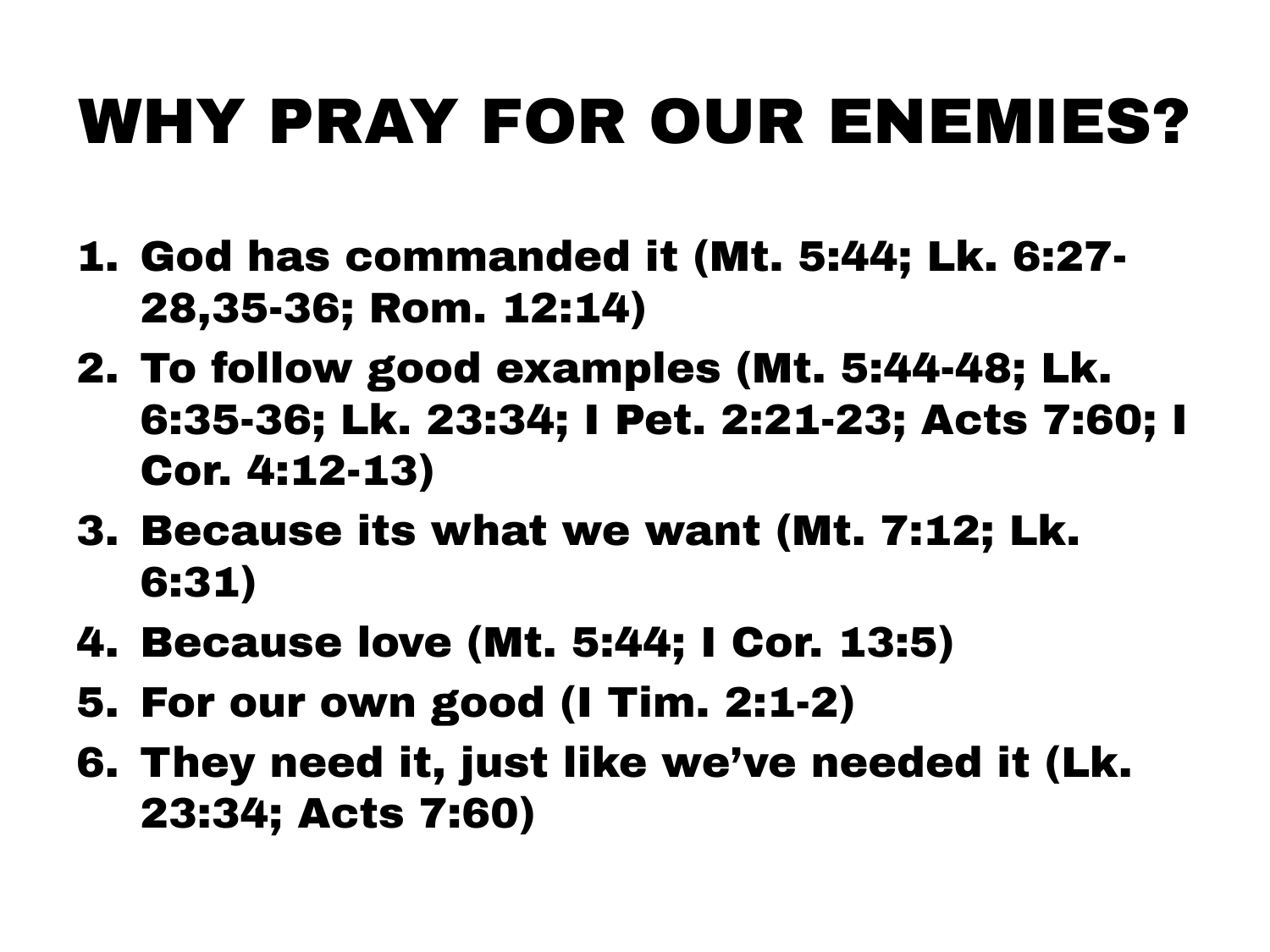

# WHY PRAY FOR OUR ENEMIES?
God has commanded it (Mt. 5:44; Lk. 6:27-28,35-36; Rom. 12:14)
To follow good examples (Mt. 5:44-48; Lk. 6:35-36; Lk. 23:34; I Pet. 2:21-23; Acts 7:60; I Cor. 4:12-13)
Because its what we want (Mt. 7:12; Lk. 6:31)
Because love (Mt. 5:44; I Cor. 13:5)
For our own good (I Tim. 2:1-2)
They need it, just like we’ve needed it (Lk. 23:34; Acts 7:60)